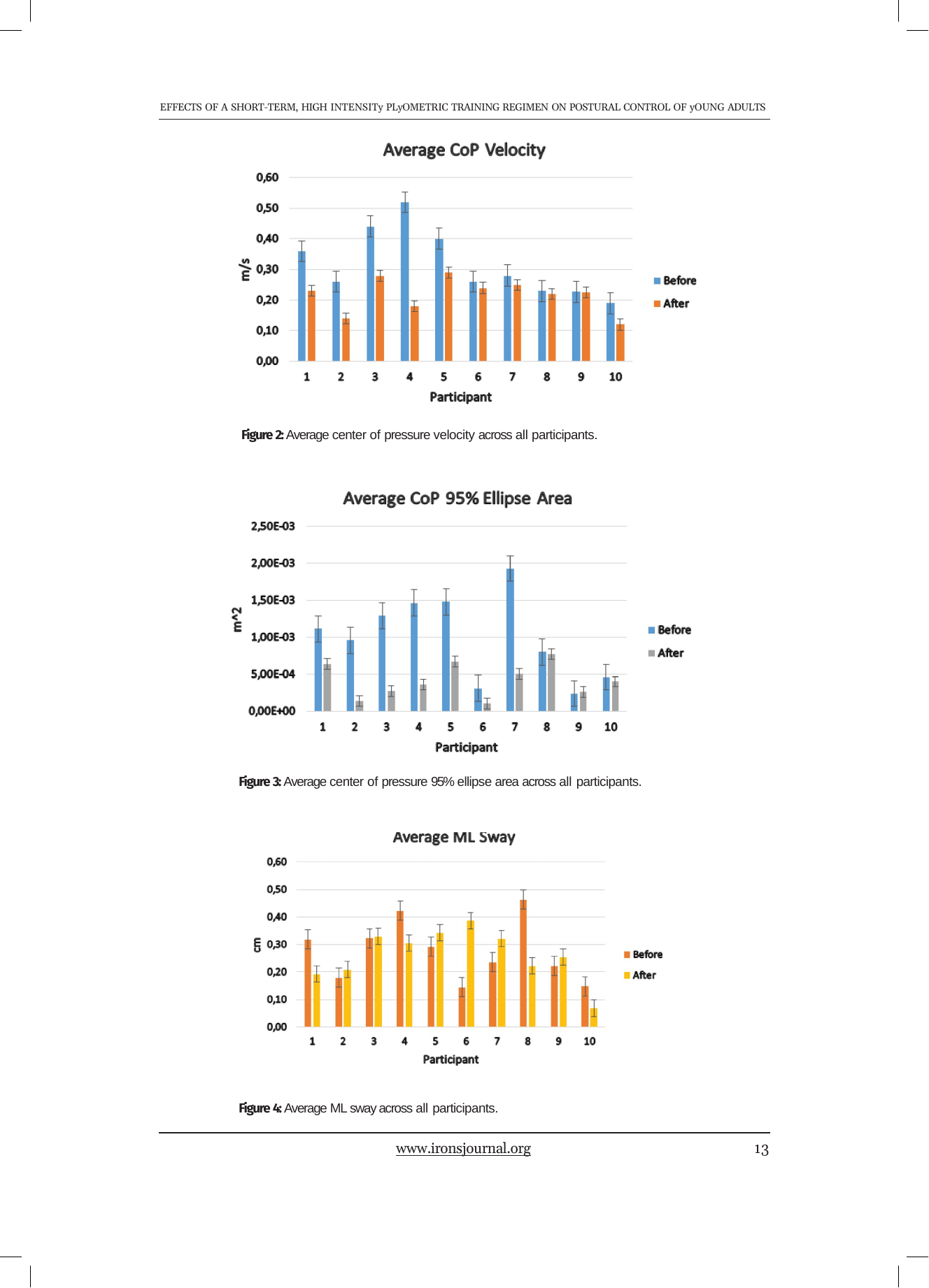

EFFECTS OF A SHORT-TERM, HIGH INTENSITy PLyOMETRIC TRAINING REGIMEN ON POSTURAL CONTROL OF yOUNG ADULTS

Figure 2: Average center of pressure velocity across all participants.

Figure 3: Average center of pressure 95% ellipse area across all participants.

Figure 4: Average ML sway across all participants.

www.ironsjournal.org
13